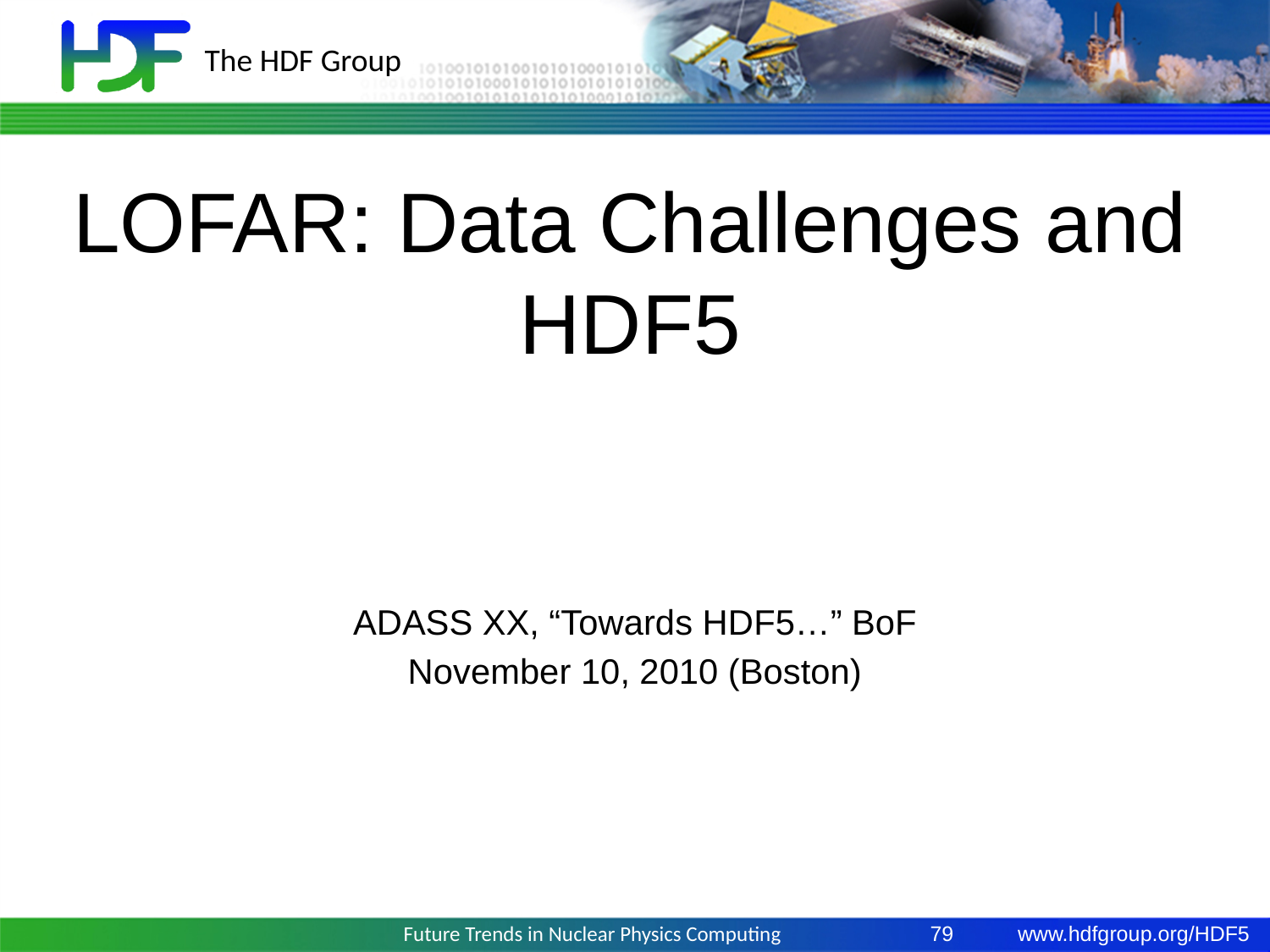

# LOFAR: Data Challenges and HDF5
Anastasia Alexov
On behalf of the LOFAR Project
ADASS XX, “Towards HDF5…” BoF
November 10, 2010 (Boston)
Future Trends in Nuclear Physics Computing
79